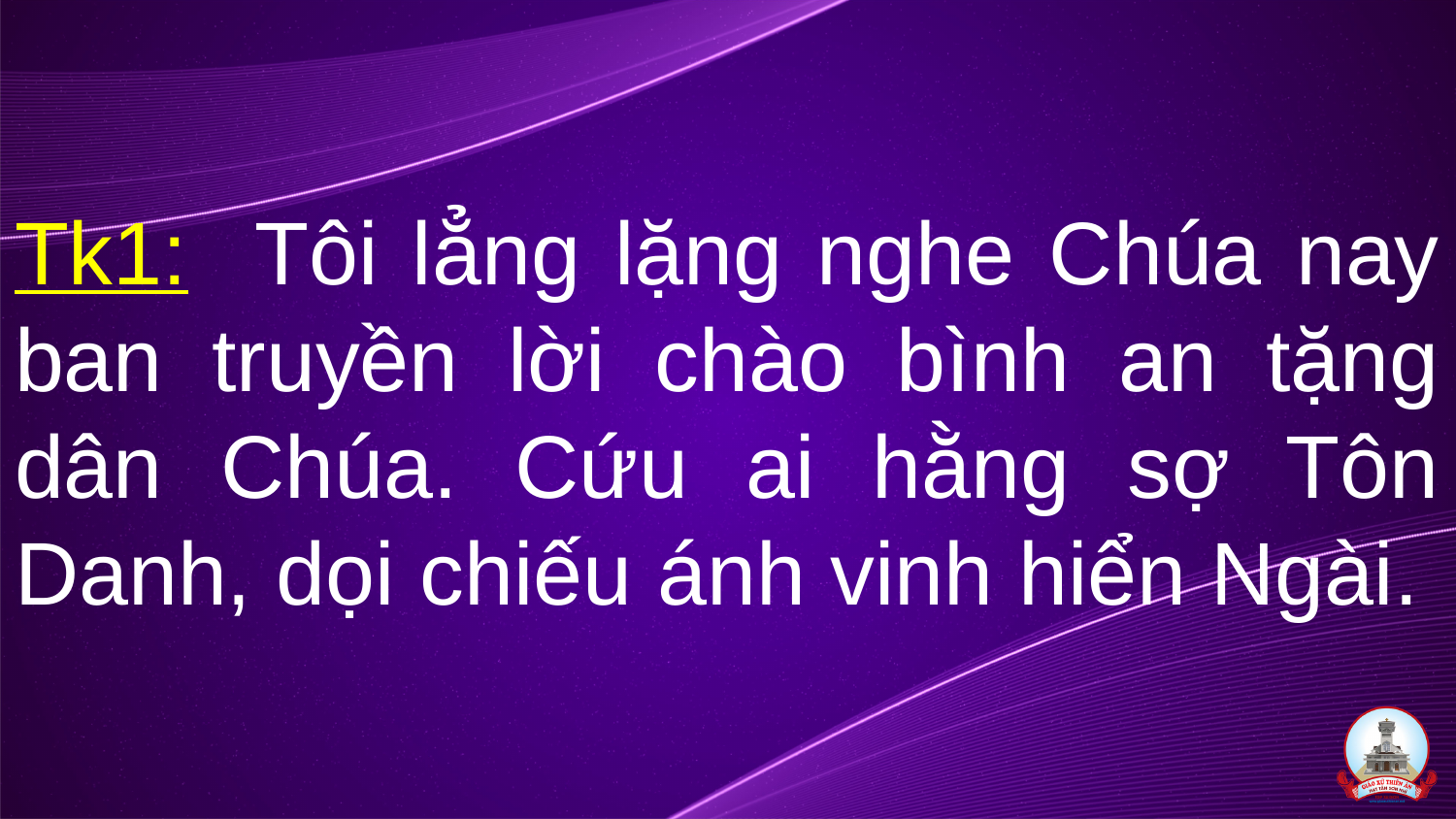

# Tk1:  Tôi lẳng lặng nghe Chúa nay ban truyền lời chào bình an tặng dân Chúa. Cứu ai hằng sợ Tôn Danh, dọi chiếu ánh vinh hiển Ngài.